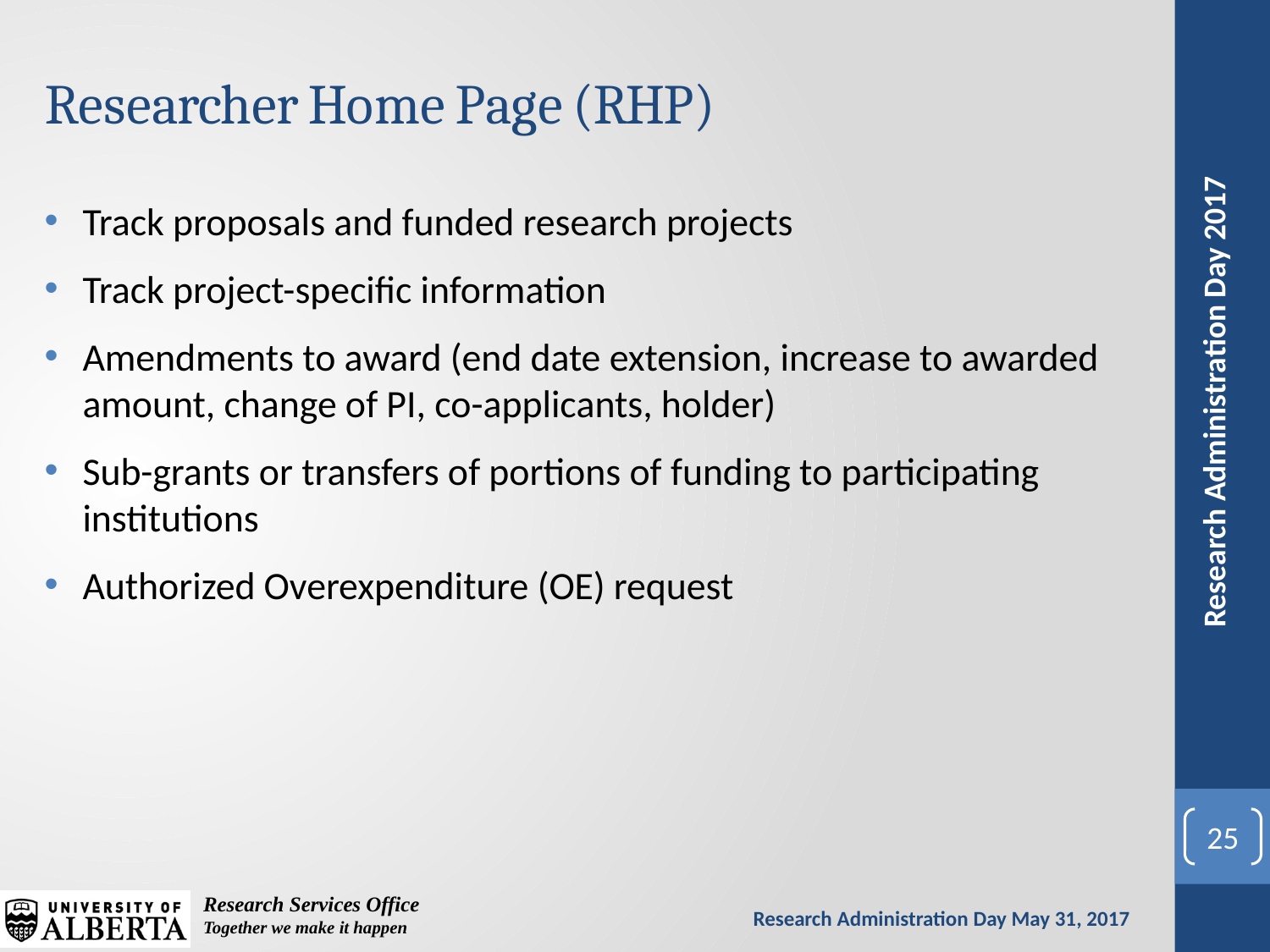

# Researcher Home Page (RHP)
Track proposals and funded research projects
Track project-specific information
Amendments to award (end date extension, increase to awarded amount, change of PI, co-applicants, holder)
Sub-grants or transfers of portions of funding to participating institutions
Authorized Overexpenditure (OE) request

25